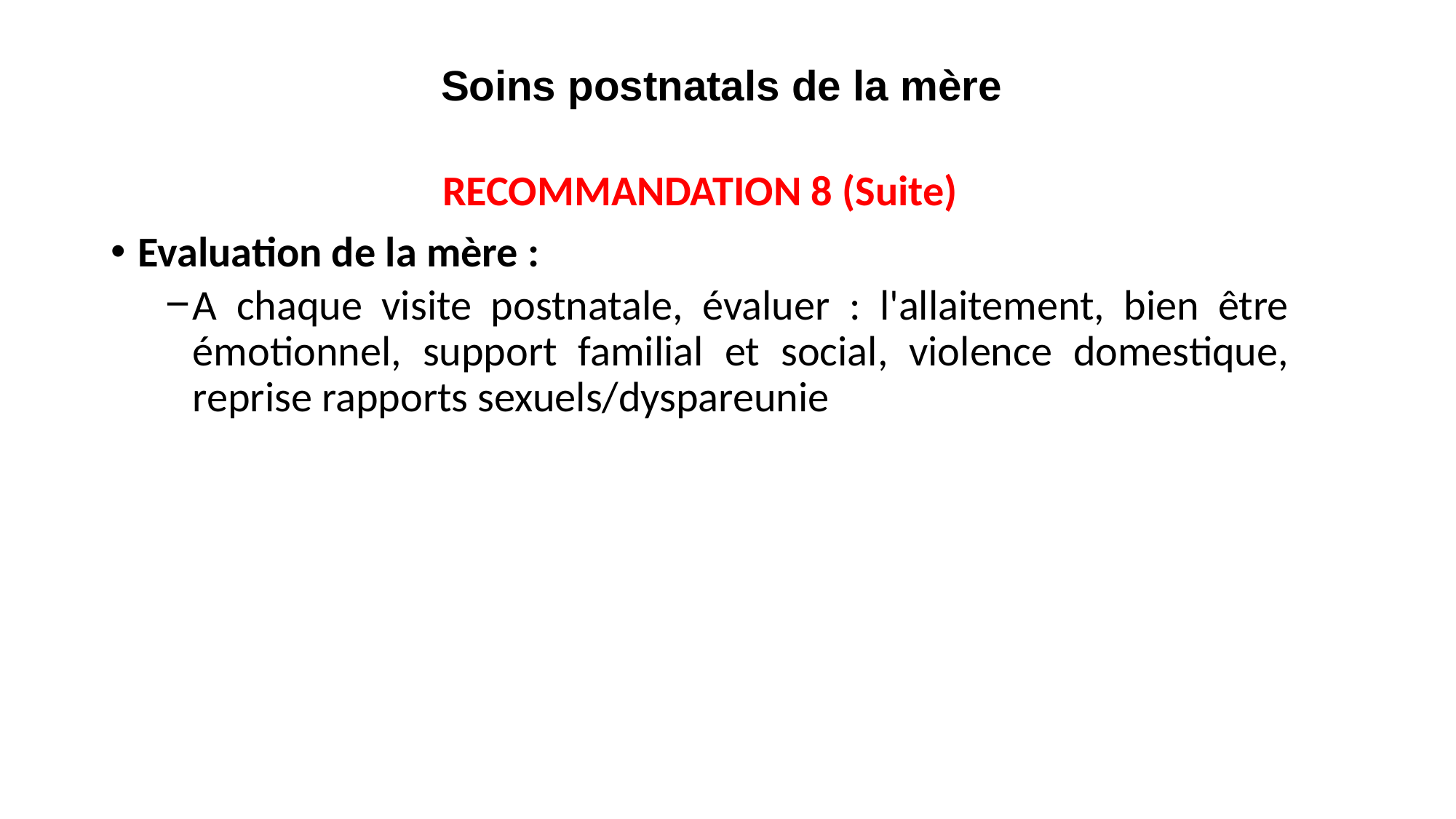

# Soins postnatals de la mère
RECOMMANDATION 8 (Suite)
Evaluation de la mère :
A chaque visite postnatale, évaluer : l'allaitement, bien être émotionnel, support familial et social, violence domestique, reprise rapports sexuels/dyspareunie